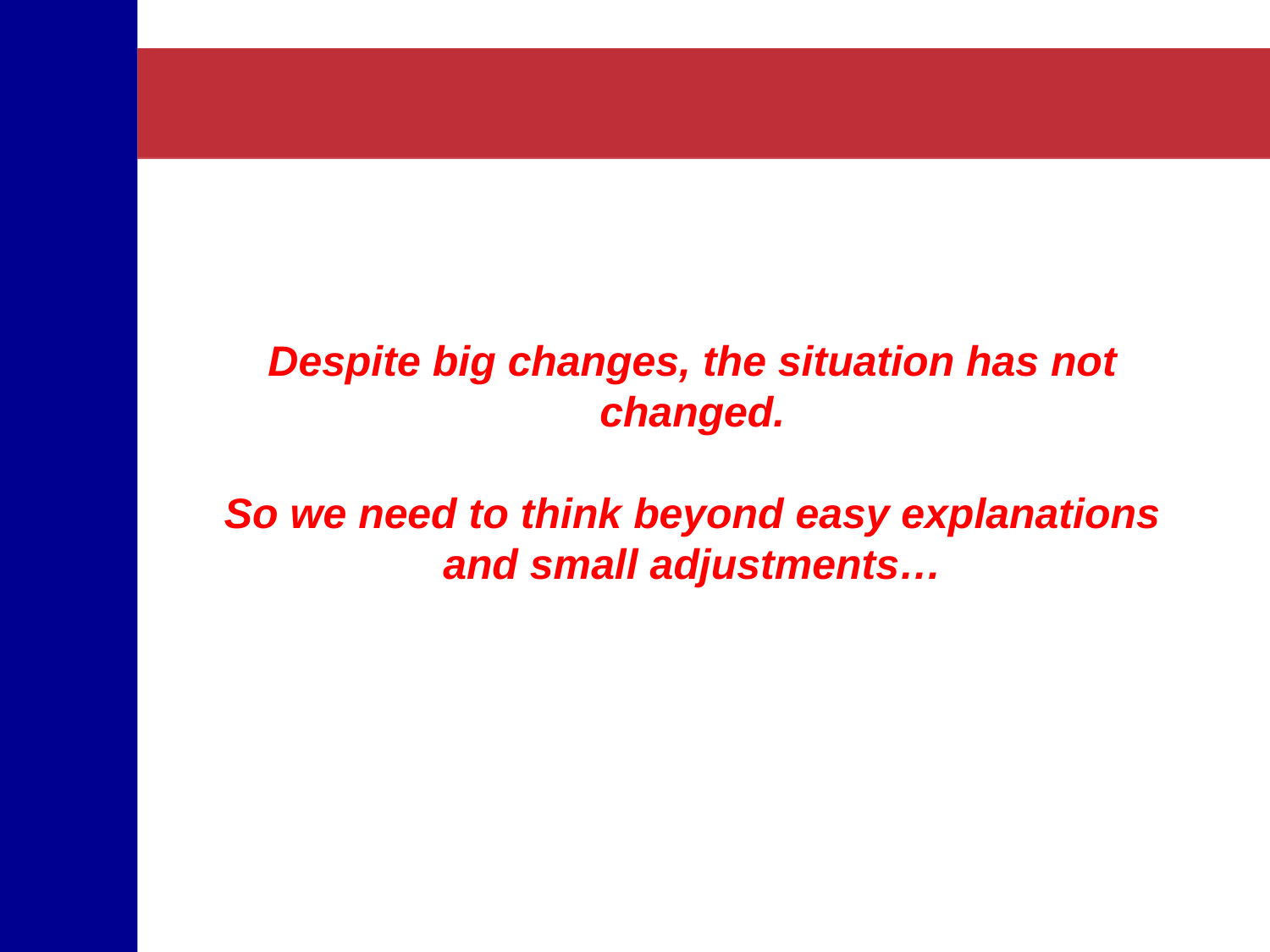

Despite big changes, the situation has not changed.

So we need to think beyond easy explanations and small adjustments…